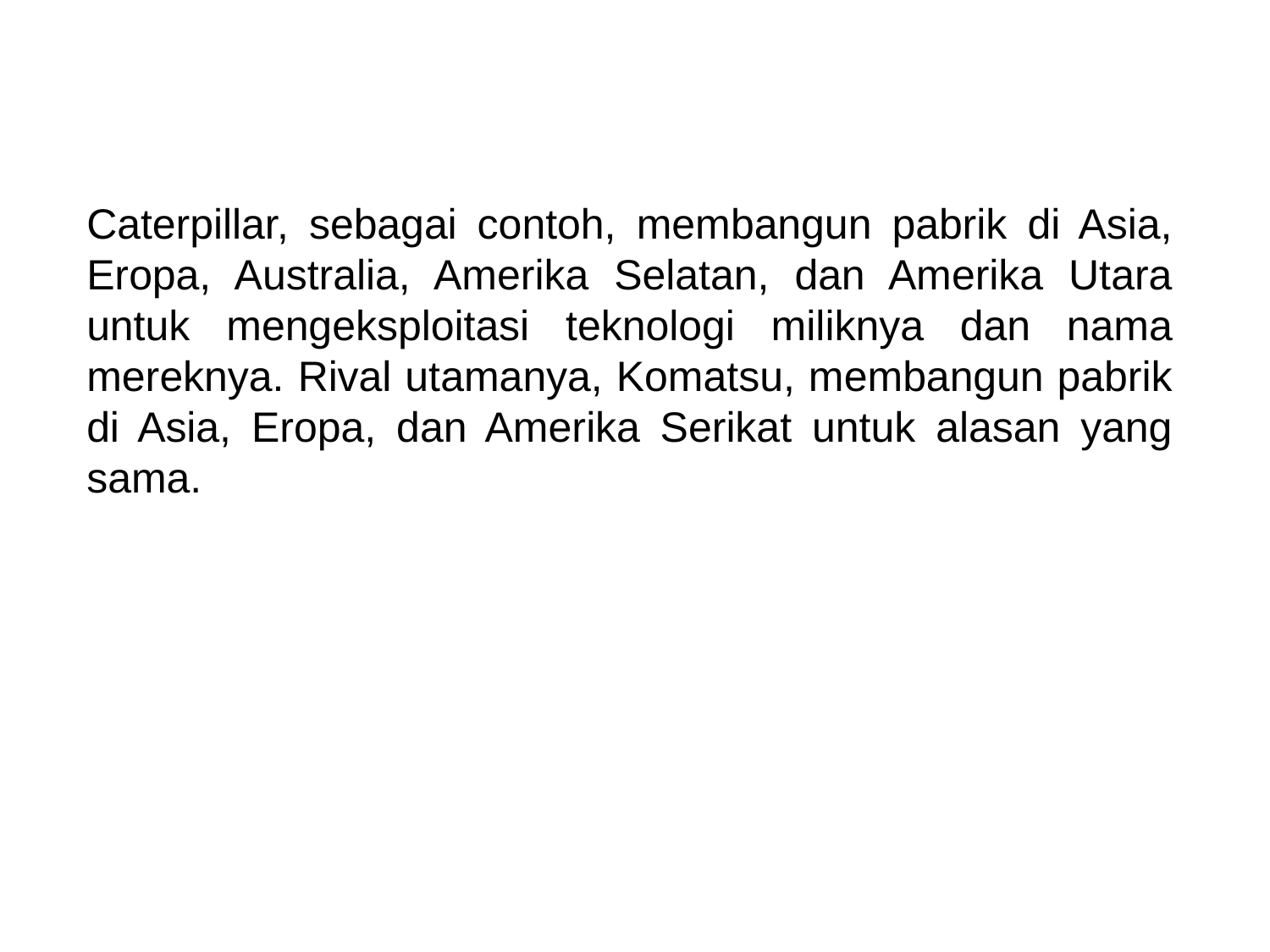

Caterpillar, sebagai contoh, membangun pabrik di Asia, Eropa, Australia, Amerika Selatan, dan Amerika Utara untuk mengeksploitasi teknologi miliknya dan nama mereknya. Rival utamanya, Komatsu, membangun pabrik di Asia, Eropa, dan Amerika Serikat untuk alasan yang sama.